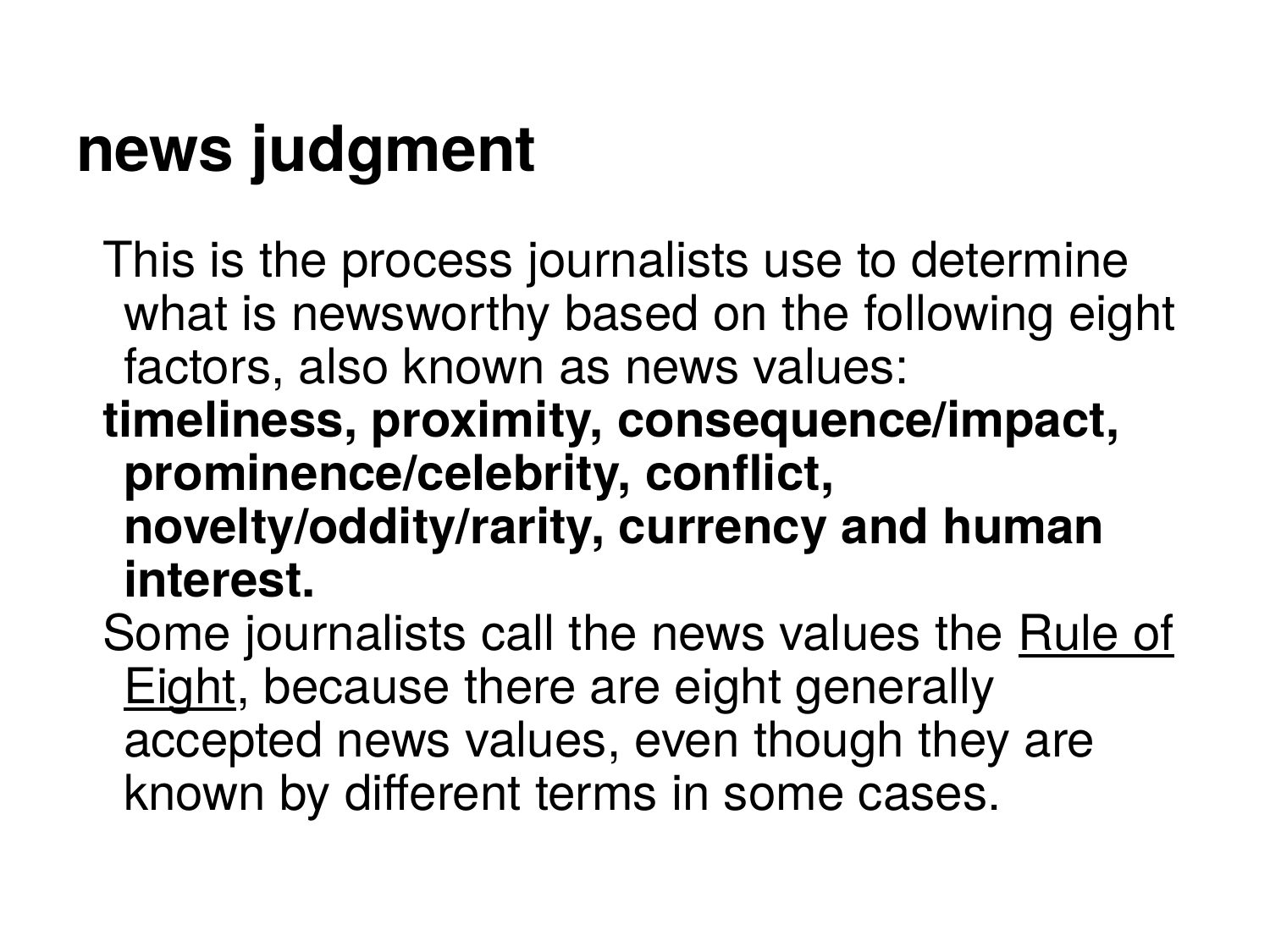

# news judgment
This is the process journalists use to determine what is newsworthy based on the following eight factors, also known as news values:
timeliness, proximity, consequence/impact, prominence/celebrity, conflict, novelty/oddity/rarity, currency and human interest.
Some journalists call the news values the Rule of Eight, because there are eight generally accepted news values, even though they are known by different terms in some cases.